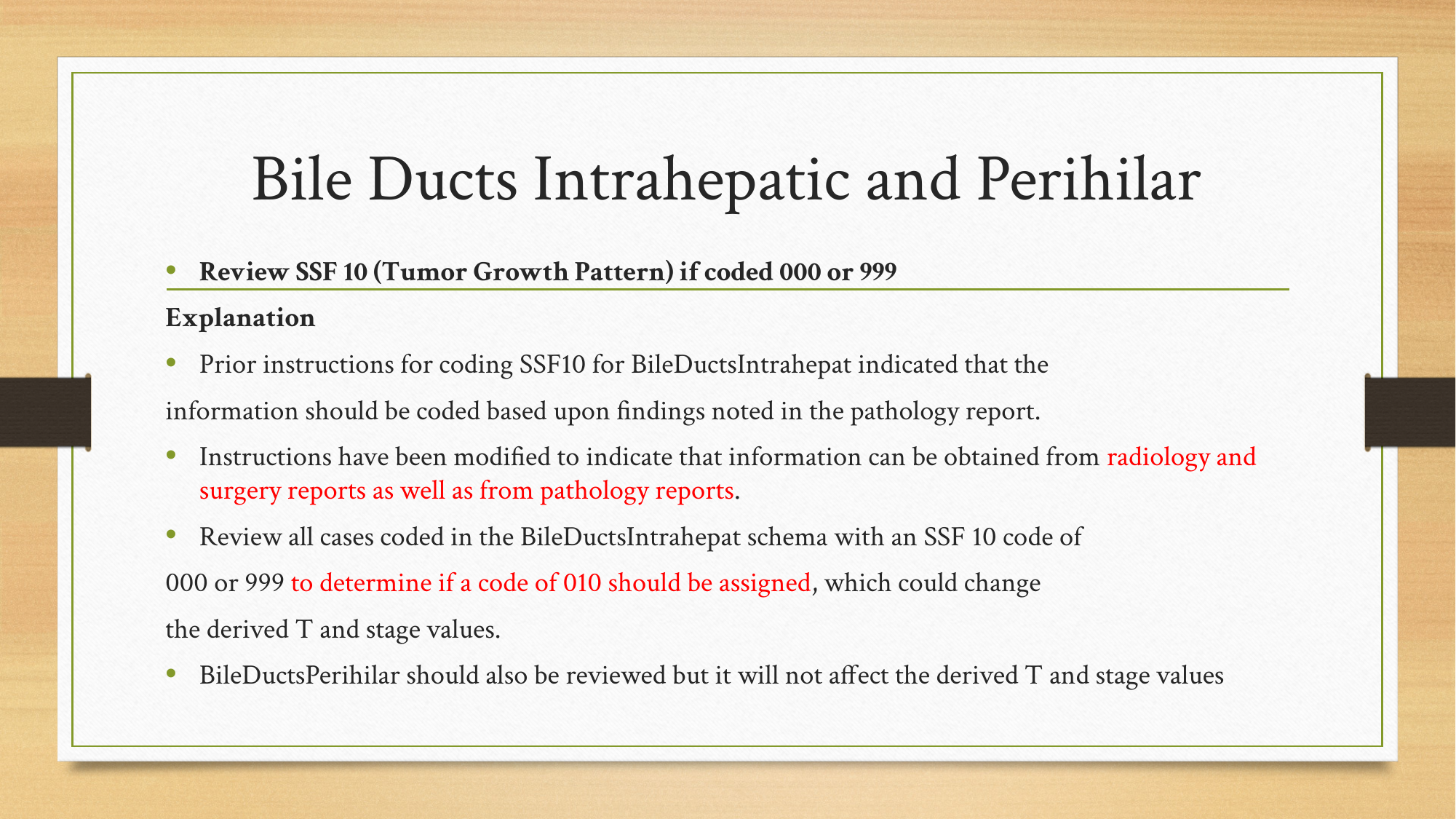

# Bile Ducts Intrahepatic and Perihilar
Review SSF 10 (Tumor Growth Pattern) if coded 000 or 999
Explanation
Prior instructions for coding SSF10 for BileDuctsIntrahepat indicated that the
information should be coded based upon findings noted in the pathology report.
Instructions have been modified to indicate that information can be obtained from radiology and surgery reports as well as from pathology reports.
Review all cases coded in the BileDuctsIntrahepat schema with an SSF 10 code of
000 or 999 to determine if a code of 010 should be assigned, which could change
the derived T and stage values.
BileDuctsPerihilar should also be reviewed but it will not affect the derived T and stage values